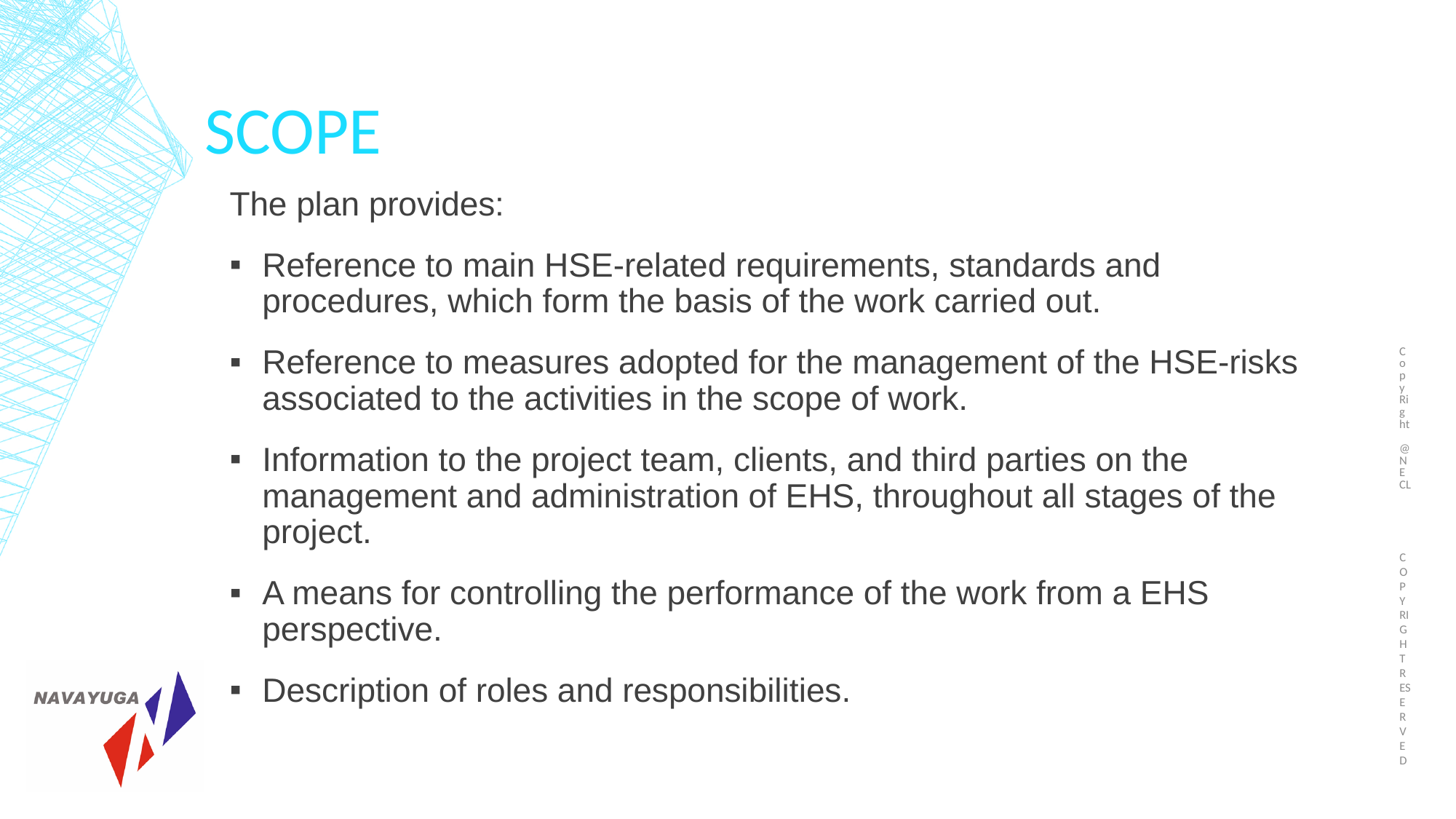

# Scope
Copy Right @NECL
The plan provides:
Reference to main HSE-related requirements, standards and procedures, which form the basis of the work carried out.
Reference to measures adopted for the management of the HSE-risks associated to the activities in the scope of work.
Information to the project team, clients, and third parties on the management and administration of EHS, throughout all stages of the project.
A means for controlling the performance of the work from a EHS perspective.
Description of roles and responsibilities.
COPY RIGHT RESERVED
59